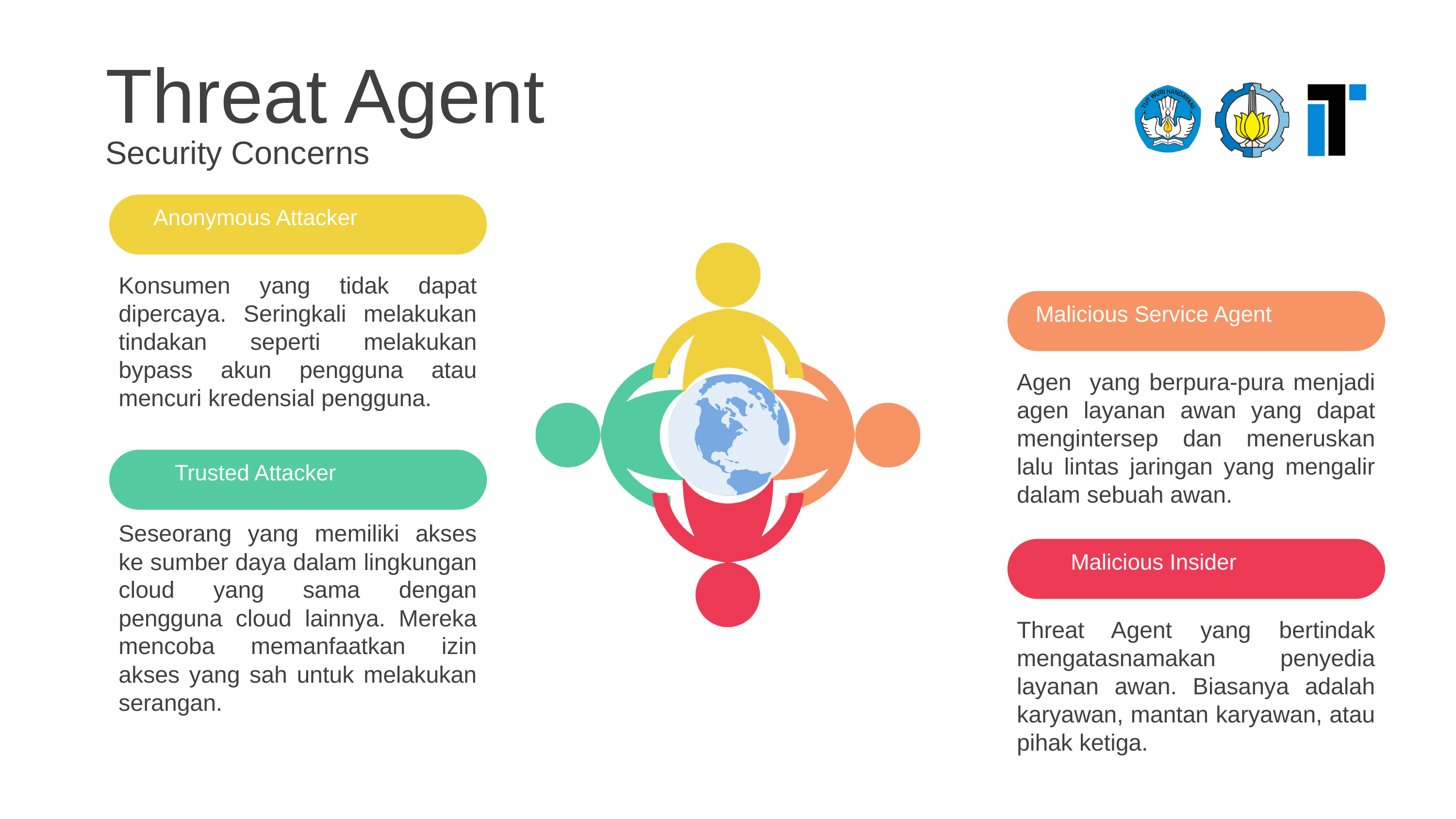

Threat Agent

Security Concerns

Anonymous Attacker

Konsumen yang tidak dapat dipercaya. Seringkali melakukan tindakan seperti melakukan bypass akun pengguna atau mencuri kredensial pengguna.

Malicious Service Agent
Agen  yang berpura-pura menjadi agen layanan awan yang dapat mengintersep dan meneruskan lalu lintas jaringan yang mengalir dalam sebuah awan.

Trusted Attacker
Seseorang yang memiliki akses ke sumber daya dalam lingkungan cloud yang sama dengan pengguna cloud lainnya. Mereka mencoba memanfaatkan izin akses yang sah untuk melakukan serangan.

Malicious Insider
Threat Agent yang bertindak mengatasnamakan penyedia layanan awan. Biasanya adalah karyawan, mantan karyawan, atau pihak ketiga.
PRESENTATION